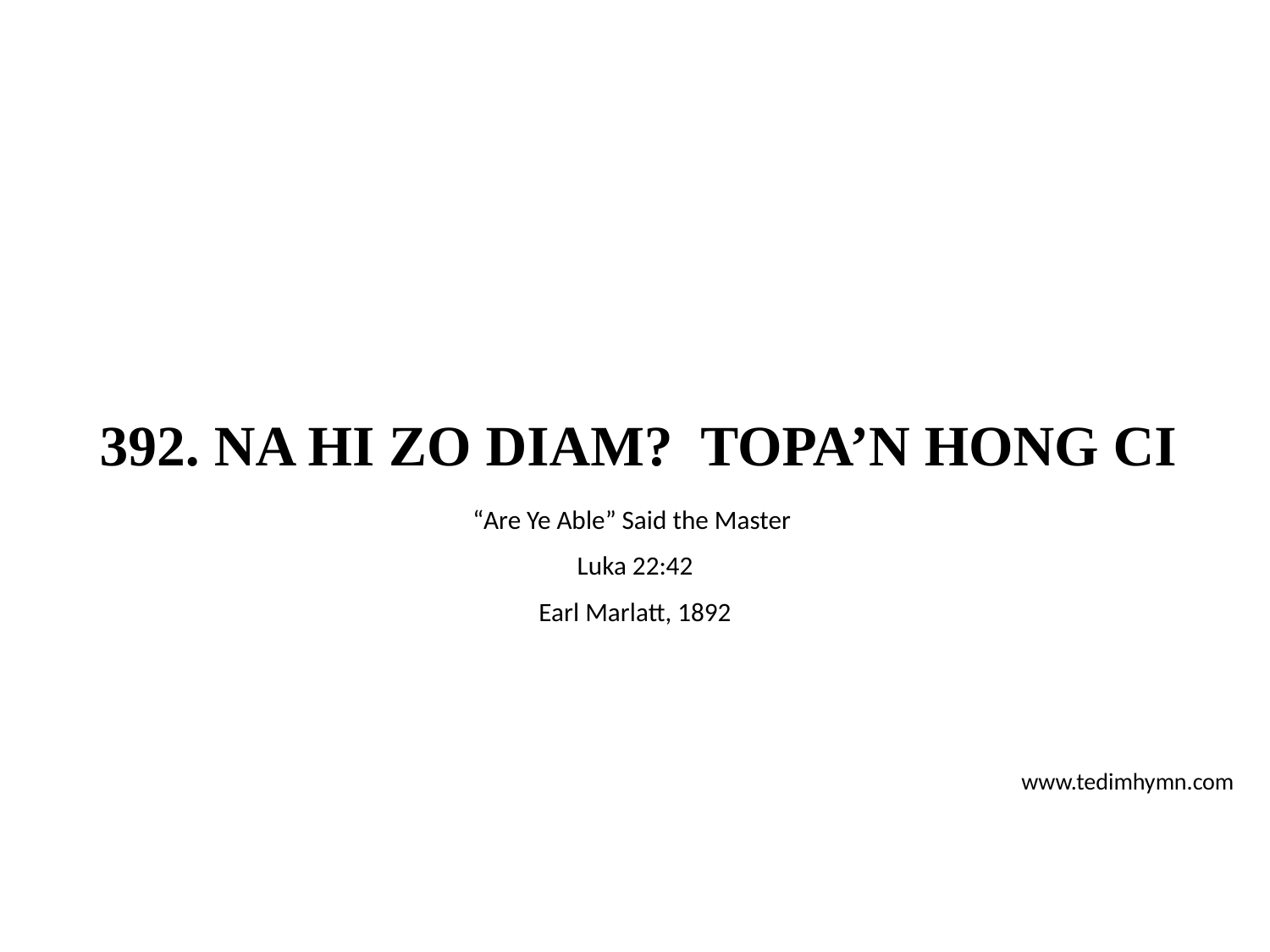

# 392. NA HI ZO DIAM?  TOPA’N HONG CI
“Are Ye Able” Said the Master
Luka 22:42
Earl Marlatt, 1892
www.tedimhymn.com